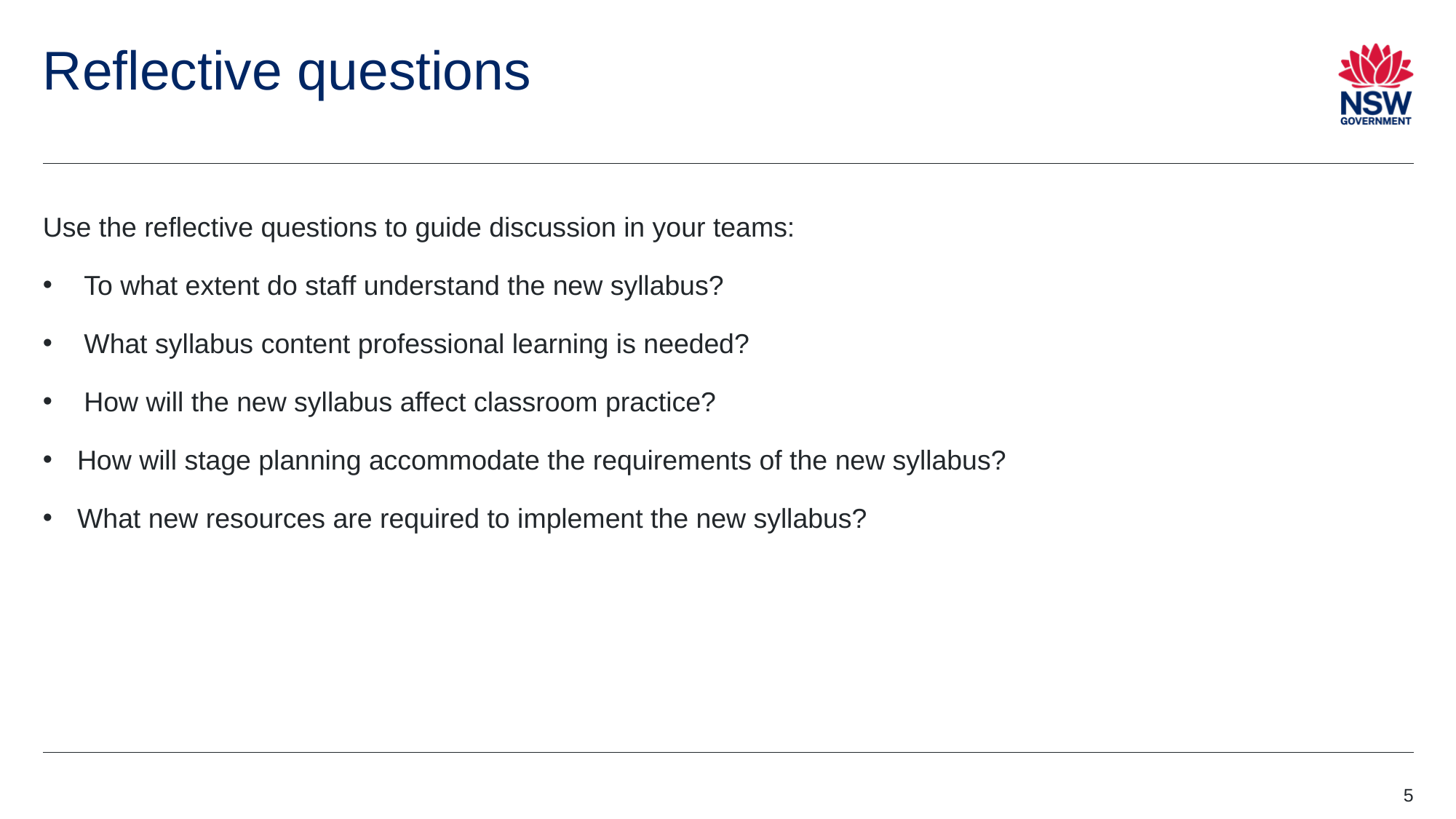

# Reflective questions
Use the reflective questions to guide discussion in your teams:
To what extent do staff understand the new syllabus?
What syllabus content professional learning is needed?
How will the new syllabus affect classroom practice?
How will stage planning accommodate the requirements of the new syllabus?
What new resources are required to implement the new syllabus?
5